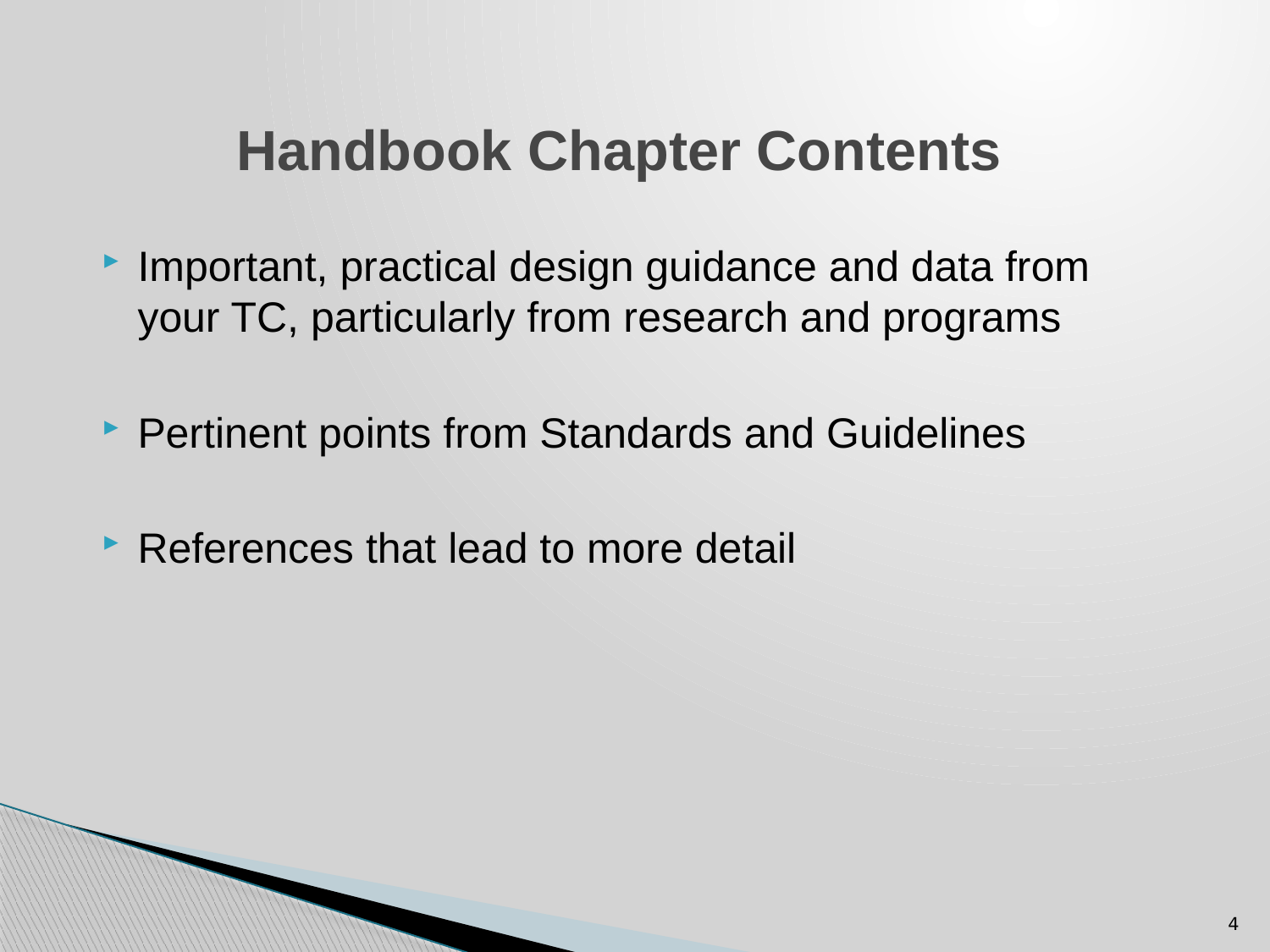

# Handbook Chapter Contents
Important, practical design guidance and data from your TC, particularly from research and programs

Pertinent points from Standards and Guidelines

References that lead to more detail

4